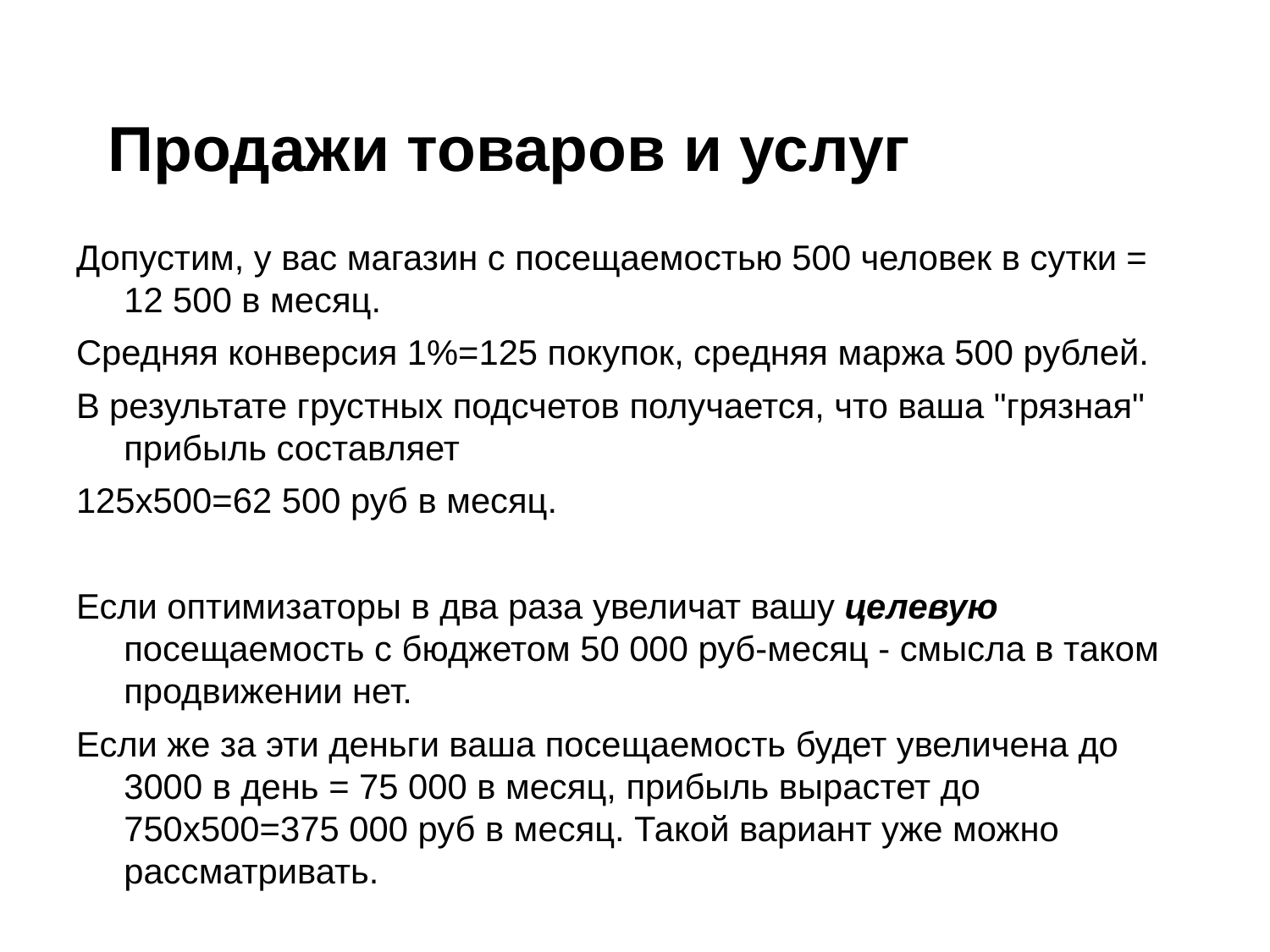

# Продажи товаров и услуг
Допустим, у вас магазин с посещаемостью 500 человек в сутки = 12 500 в месяц.
Средняя конверсия 1%=125 покупок, средняя маржа 500 рублей.
В результате грустных подсчетов получается, что ваша "грязная" прибыль составляет
125х500=62 500 руб в месяц.

Если оптимизаторы в два раза увеличат вашу целевую посещаемость с бюджетом 50 000 руб-месяц - смысла в таком продвижении нет.
Если же за эти деньги ваша посещаемость будет увеличена до 3000 в день = 75 000 в месяц, прибыль вырастет до 750х500=375 000 руб в месяц. Такой вариант уже можно рассматривать.